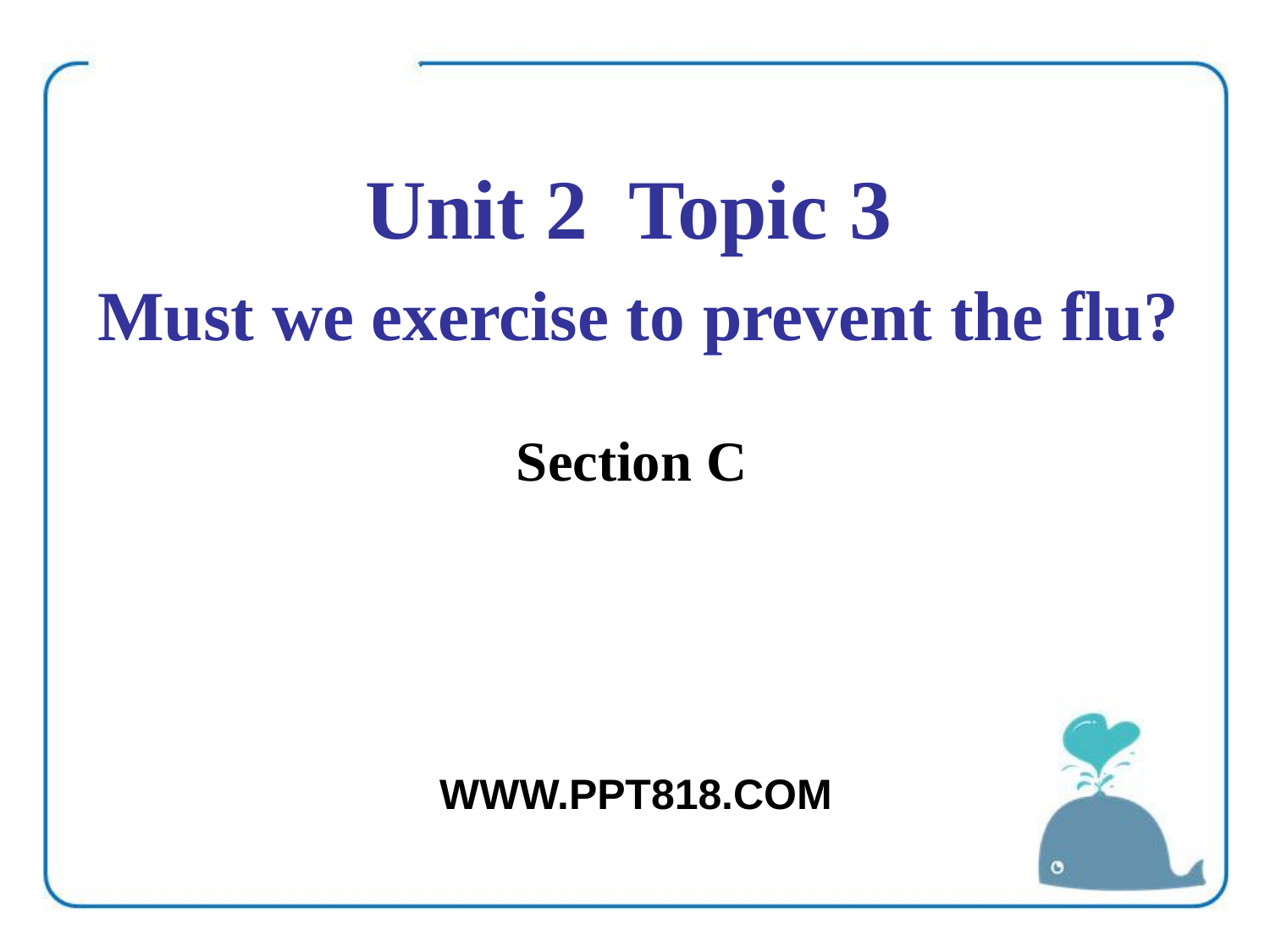

Unit 2  Topic 3
Must we exercise to prevent the flu?

Section C
WWW.PPT818.COM